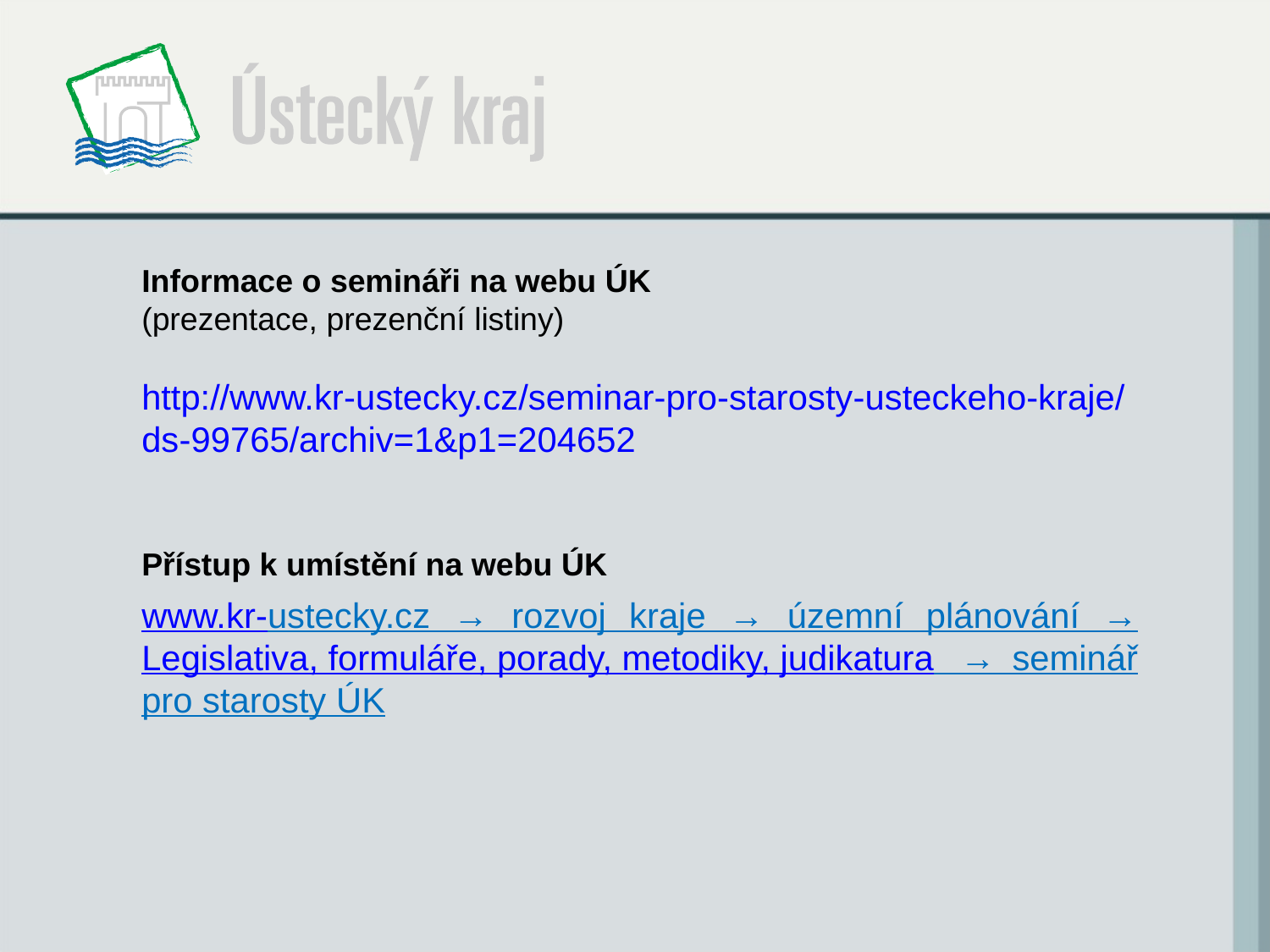

Informace o semináři na webu ÚK
(prezentace, prezenční listiny)

http://www.kr-ustecky.cz/seminar-pro-starosty-usteckeho-kraje/ds-99765/archiv=1&p1=204652

Přístup k umístění na webu ÚK
www.kr-ustecky.cz → rozvoj kraje → územní plánování → Legislativa, formuláře, porady, metodiky, judikatura  → seminář pro starosty ÚK